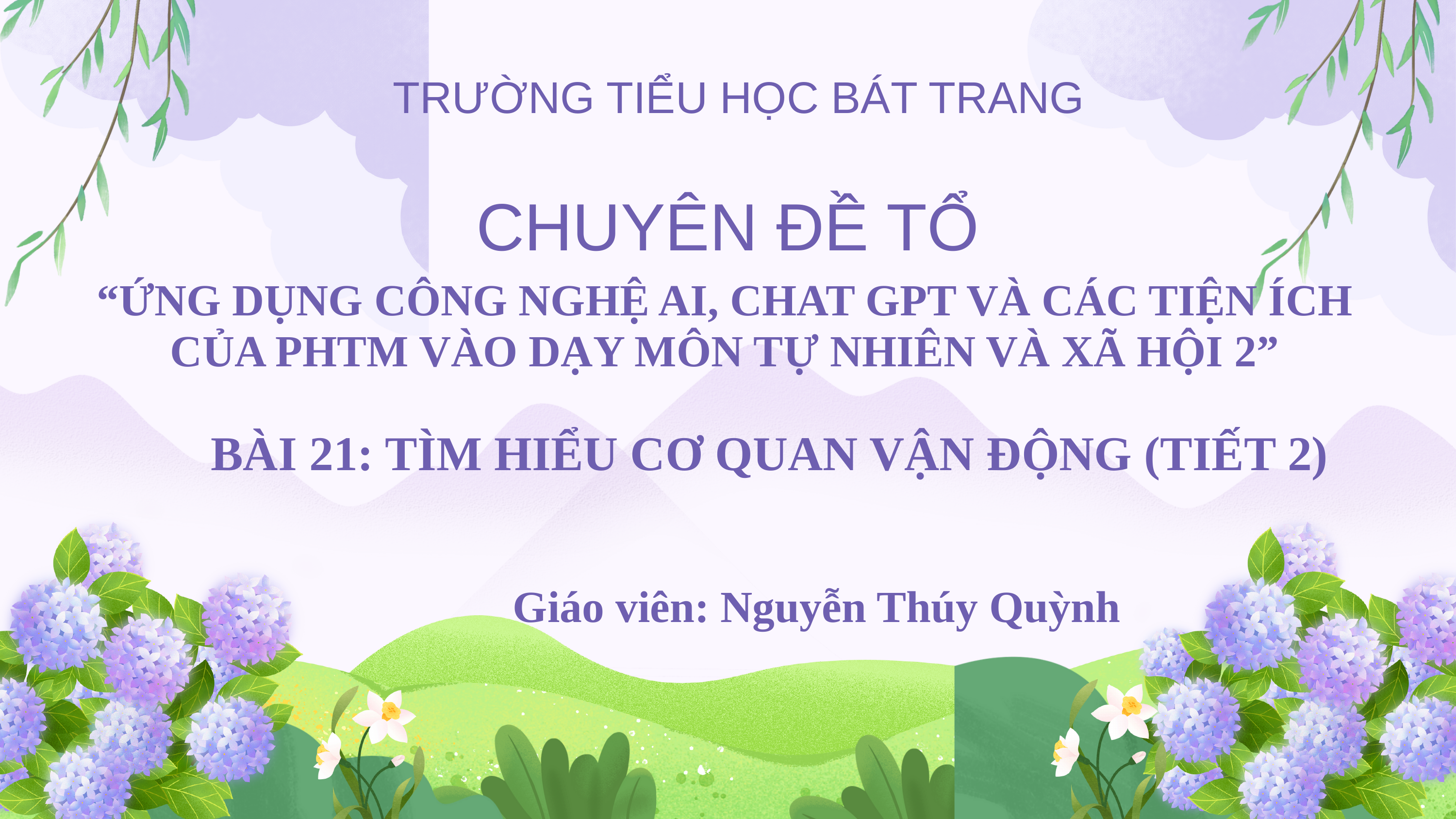

TRƯỜNG TIỂU HỌC BÁT TRANG

CHUYÊN ĐỀ TỔ
“ỨNG DỤNG CÔNG NGHỆ AI, CHAT GPT VÀ CÁC TIỆN ÍCH CỦA PHTM VÀO DẠY MÔN TỰ NHIÊN VÀ XÃ HỘI 2”

BÀI 21: TÌM HIỂU CƠ QUAN VẬN ĐỘNG (TIẾT 2)

Giáo viên: Nguyễn Thúy Quỳnh